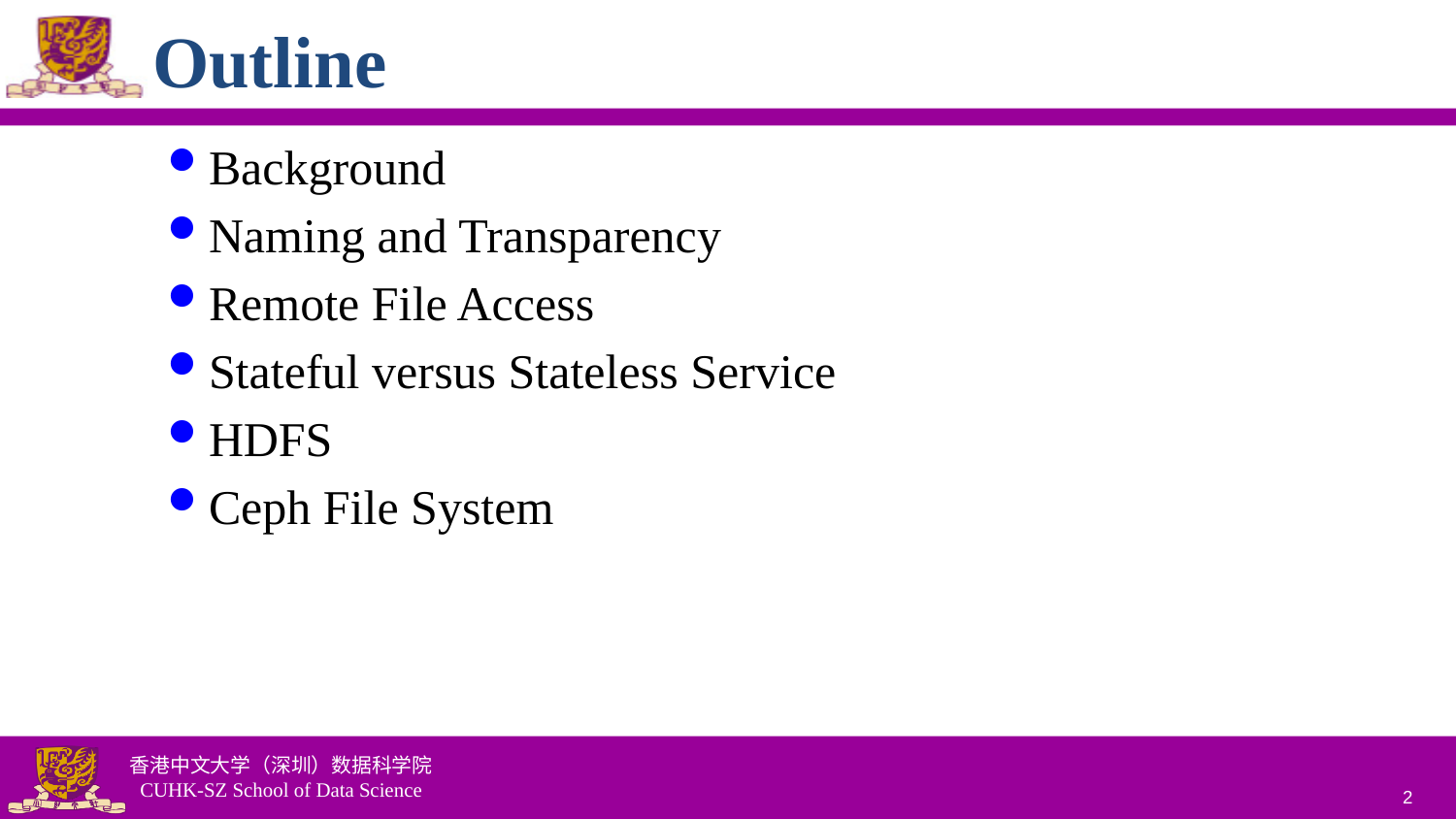

# Outline
Background
Naming and Transparency
Remote File Access
Stateful versus Stateless Service
HDFS
Ceph File System
2